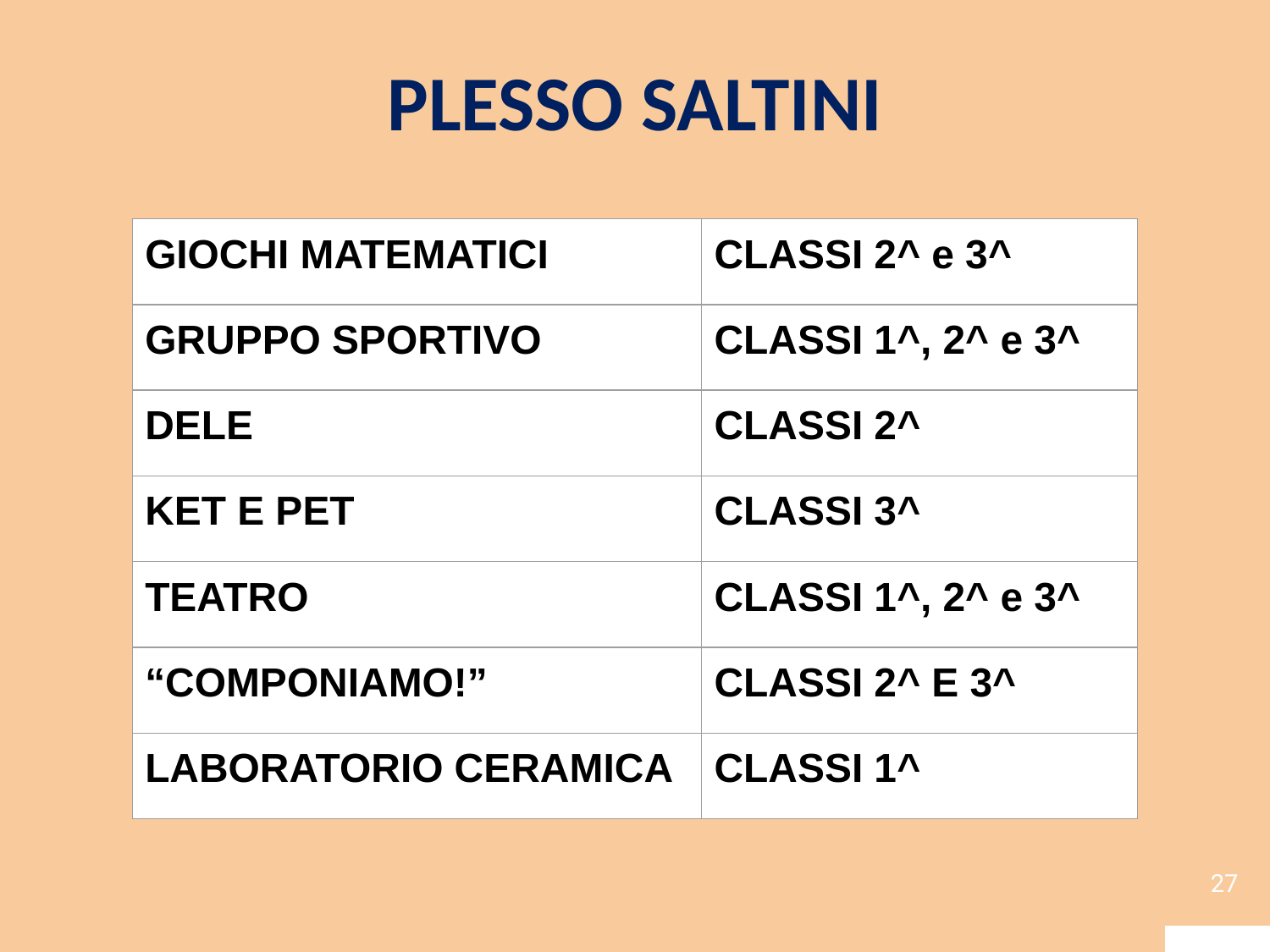

PLESSO SALTINI
| GIOCHI MATEMATICI | CLASSI 2^ e 3^ |
| --- | --- |
| GRUPPO SPORTIVO | CLASSI 1^, 2^ e 3^ |
| DELE | CLASSI 2^ |
| KET E PET | CLASSI 3^ |
| TEATRO | CLASSI 1^, 2^ e 3^ |
| “COMPONIAMO!” | CLASSI 2^ E 3^ |
| LABORATORIO CERAMICA | CLASSI 1^ |
27